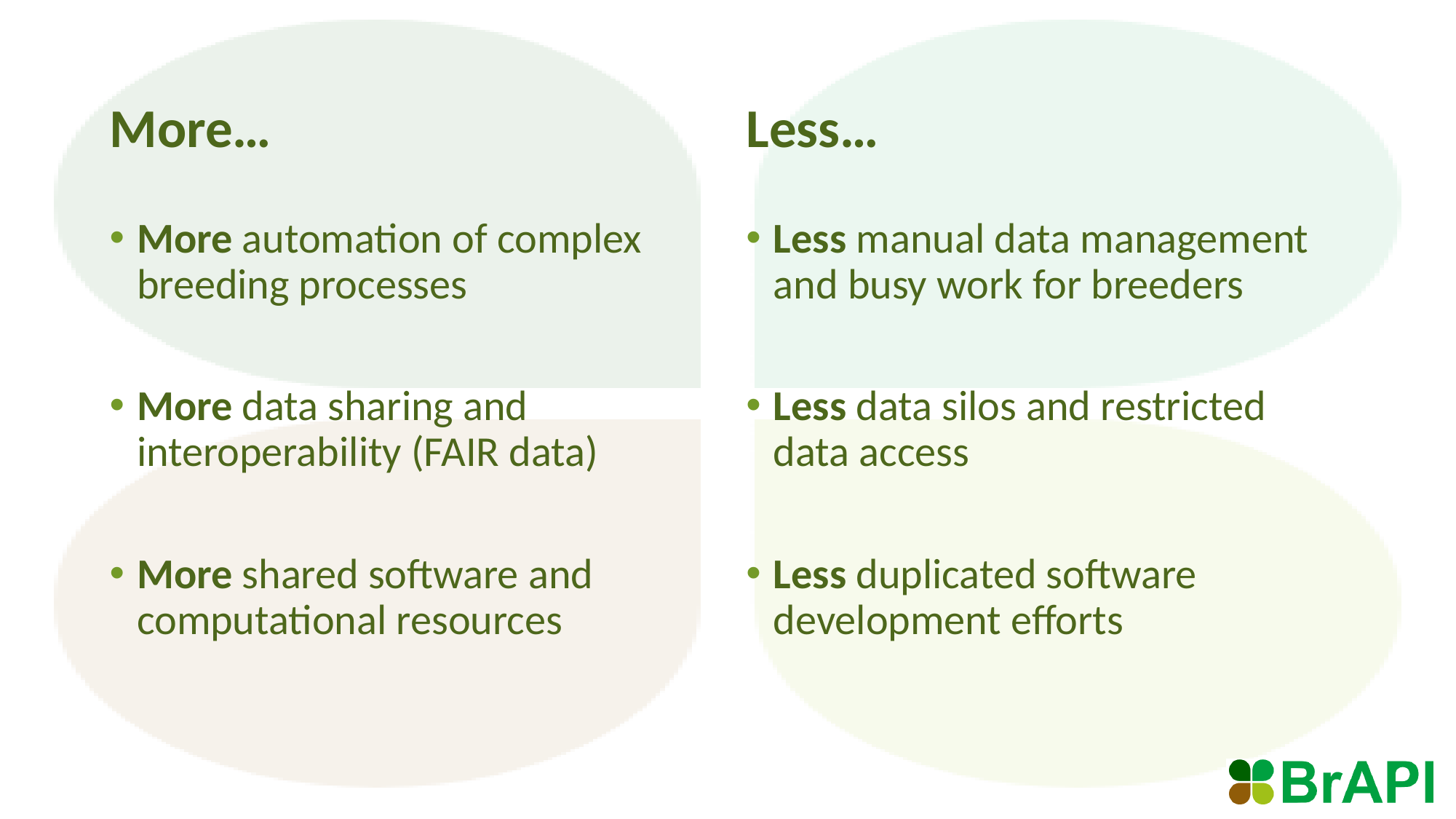

More…
Less…
More automation of complex breeding processes

More data sharing and interoperability (FAIR data)

More shared software and computational resources
Less manual data management and busy work for breeders

Less data silos and restricted data access

Less duplicated software development efforts